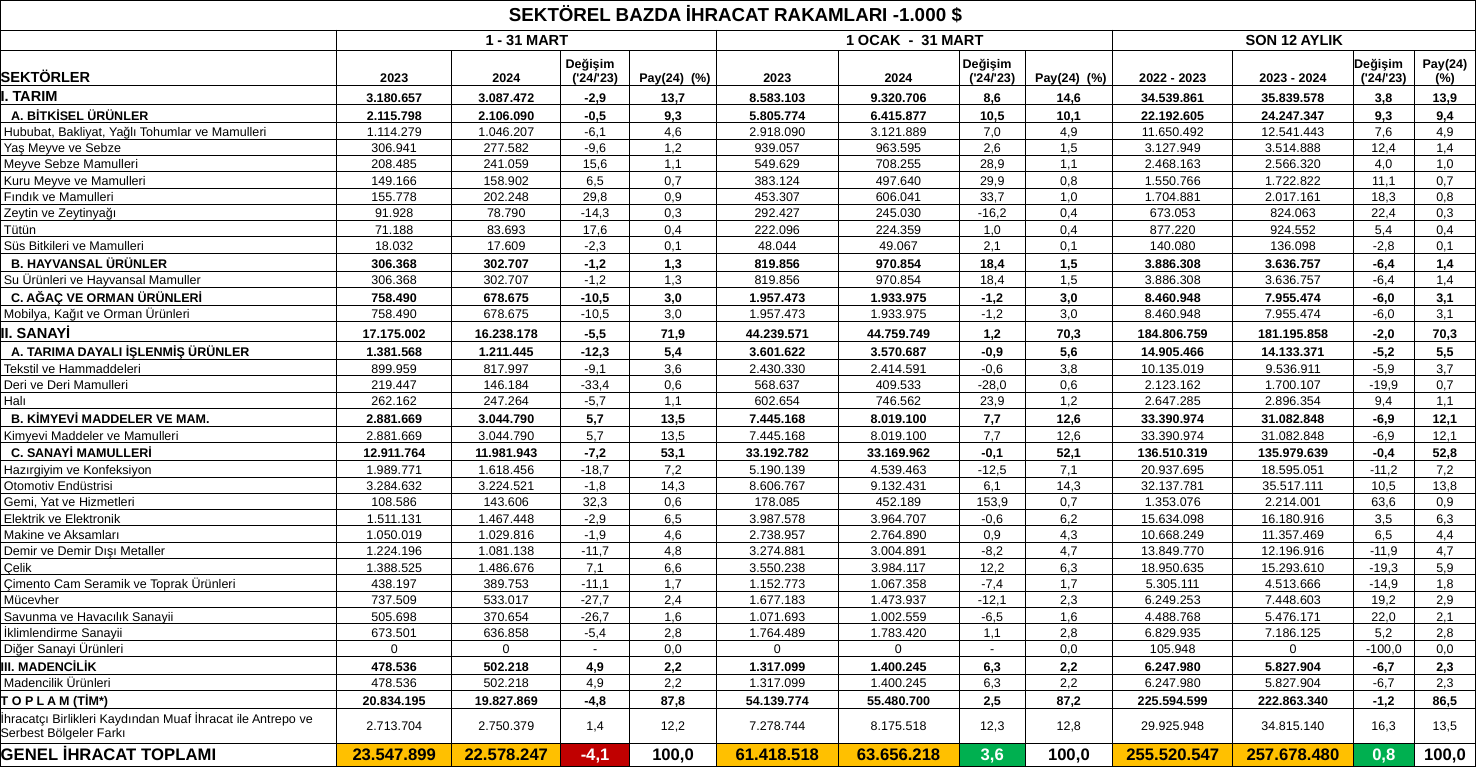

| SEKTÖREL BAZDA İHRACAT RAKAMLARI -1.000 $ |  |  |  |  |  |  |  |  |  |  |  |  |
| --- | --- | --- | --- | --- | --- | --- | --- | --- | --- | --- | --- | --- |
|  | 1 - 31 MART |  |  |  | 1 OCAK - 31 MART |  |  |  | SON 12 AYLIK |  |  |  |
| SEKTÖRLER | 2023 | 2024 | Değişim ('24/'23) | Pay(24) (%) | 2023 | 2024 | Değişim ('24/'23) | Pay(24) (%) | 2022 - 2023 | 2023 - 2024 | Değişim ('24/'23) | Pay(24) (%) |
| I. TARIM | 3.180.657 | 3.087.472 | -2,9 | 13,7 | 8.583.103 | 9.320.706 | 8,6 | 14,6 | 34.539.861 | 35.839.578 | 3,8 | 13,9 |
| A. BİTKİSEL ÜRÜNLER | 2.115.798 | 2.106.090 | -0,5 | 9,3 | 5.805.774 | 6.415.877 | 10,5 | 10,1 | 22.192.605 | 24.247.347 | 9,3 | 9,4 |
| Hububat, Bakliyat, Yağlı Tohumlar ve Mamulleri | 1.114.279 | 1.046.207 | -6,1 | 4,6 | 2.918.090 | 3.121.889 | 7,0 | 4,9 | 11.650.492 | 12.541.443 | 7,6 | 4,9 |
| Yaş Meyve ve Sebze | 306.941 | 277.582 | -9,6 | 1,2 | 939.057 | 963.595 | 2,6 | 1,5 | 3.127.949 | 3.514.888 | 12,4 | 1,4 |
| Meyve Sebze Mamulleri | 208.485 | 241.059 | 15,6 | 1,1 | 549.629 | 708.255 | 28,9 | 1,1 | 2.468.163 | 2.566.320 | 4,0 | 1,0 |
| Kuru Meyve ve Mamulleri | 149.166 | 158.902 | 6,5 | 0,7 | 383.124 | 497.640 | 29,9 | 0,8 | 1.550.766 | 1.722.822 | 11,1 | 0,7 |
| Fındık ve Mamulleri | 155.778 | 202.248 | 29,8 | 0,9 | 453.307 | 606.041 | 33,7 | 1,0 | 1.704.881 | 2.017.161 | 18,3 | 0,8 |
| Zeytin ve Zeytinyağı | 91.928 | 78.790 | -14,3 | 0,3 | 292.427 | 245.030 | -16,2 | 0,4 | 673.053 | 824.063 | 22,4 | 0,3 |
| Tütün | 71.188 | 83.693 | 17,6 | 0,4 | 222.096 | 224.359 | 1,0 | 0,4 | 877.220 | 924.552 | 5,4 | 0,4 |
| Süs Bitkileri ve Mamulleri | 18.032 | 17.609 | -2,3 | 0,1 | 48.044 | 49.067 | 2,1 | 0,1 | 140.080 | 136.098 | -2,8 | 0,1 |
| B. HAYVANSAL ÜRÜNLER | 306.368 | 302.707 | -1,2 | 1,3 | 819.856 | 970.854 | 18,4 | 1,5 | 3.886.308 | 3.636.757 | -6,4 | 1,4 |
| Su Ürünleri ve Hayvansal Mamuller | 306.368 | 302.707 | -1,2 | 1,3 | 819.856 | 970.854 | 18,4 | 1,5 | 3.886.308 | 3.636.757 | -6,4 | 1,4 |
| C. AĞAÇ VE ORMAN ÜRÜNLERİ | 758.490 | 678.675 | -10,5 | 3,0 | 1.957.473 | 1.933.975 | -1,2 | 3,0 | 8.460.948 | 7.955.474 | -6,0 | 3,1 |
| Mobilya, Kağıt ve Orman Ürünleri | 758.490 | 678.675 | -10,5 | 3,0 | 1.957.473 | 1.933.975 | -1,2 | 3,0 | 8.460.948 | 7.955.474 | -6,0 | 3,1 |
| II. SANAYİ | 17.175.002 | 16.238.178 | -5,5 | 71,9 | 44.239.571 | 44.759.749 | 1,2 | 70,3 | 184.806.759 | 181.195.858 | -2,0 | 70,3 |
| A. TARIMA DAYALI İŞLENMİŞ ÜRÜNLER | 1.381.568 | 1.211.445 | -12,3 | 5,4 | 3.601.622 | 3.570.687 | -0,9 | 5,6 | 14.905.466 | 14.133.371 | -5,2 | 5,5 |
| Tekstil ve Hammaddeleri | 899.959 | 817.997 | -9,1 | 3,6 | 2.430.330 | 2.414.591 | -0,6 | 3,8 | 10.135.019 | 9.536.911 | -5,9 | 3,7 |
| Deri ve Deri Mamulleri | 219.447 | 146.184 | -33,4 | 0,6 | 568.637 | 409.533 | -28,0 | 0,6 | 2.123.162 | 1.700.107 | -19,9 | 0,7 |
| Halı | 262.162 | 247.264 | -5,7 | 1,1 | 602.654 | 746.562 | 23,9 | 1,2 | 2.647.285 | 2.896.354 | 9,4 | 1,1 |
| B. KİMYEVİ MADDELER VE MAM. | 2.881.669 | 3.044.790 | 5,7 | 13,5 | 7.445.168 | 8.019.100 | 7,7 | 12,6 | 33.390.974 | 31.082.848 | -6,9 | 12,1 |
| Kimyevi Maddeler ve Mamulleri | 2.881.669 | 3.044.790 | 5,7 | 13,5 | 7.445.168 | 8.019.100 | 7,7 | 12,6 | 33.390.974 | 31.082.848 | -6,9 | 12,1 |
| C. SANAYİ MAMULLERİ | 12.911.764 | 11.981.943 | -7,2 | 53,1 | 33.192.782 | 33.169.962 | -0,1 | 52,1 | 136.510.319 | 135.979.639 | -0,4 | 52,8 |
| Hazırgiyim ve Konfeksiyon | 1.989.771 | 1.618.456 | -18,7 | 7,2 | 5.190.139 | 4.539.463 | -12,5 | 7,1 | 20.937.695 | 18.595.051 | -11,2 | 7,2 |
| Otomotiv Endüstrisi | 3.284.632 | 3.224.521 | -1,8 | 14,3 | 8.606.767 | 9.132.431 | 6,1 | 14,3 | 32.137.781 | 35.517.111 | 10,5 | 13,8 |
| Gemi, Yat ve Hizmetleri | 108.586 | 143.606 | 32,3 | 0,6 | 178.085 | 452.189 | 153,9 | 0,7 | 1.353.076 | 2.214.001 | 63,6 | 0,9 |
| Elektrik ve Elektronik | 1.511.131 | 1.467.448 | -2,9 | 6,5 | 3.987.578 | 3.964.707 | -0,6 | 6,2 | 15.634.098 | 16.180.916 | 3,5 | 6,3 |
| Makine ve Aksamları | 1.050.019 | 1.029.816 | -1,9 | 4,6 | 2.738.957 | 2.764.890 | 0,9 | 4,3 | 10.668.249 | 11.357.469 | 6,5 | 4,4 |
| Demir ve Demir Dışı Metaller | 1.224.196 | 1.081.138 | -11,7 | 4,8 | 3.274.881 | 3.004.891 | -8,2 | 4,7 | 13.849.770 | 12.196.916 | -11,9 | 4,7 |
| Çelik | 1.388.525 | 1.486.676 | 7,1 | 6,6 | 3.550.238 | 3.984.117 | 12,2 | 6,3 | 18.950.635 | 15.293.610 | -19,3 | 5,9 |
| Çimento Cam Seramik ve Toprak Ürünleri | 438.197 | 389.753 | -11,1 | 1,7 | 1.152.773 | 1.067.358 | -7,4 | 1,7 | 5.305.111 | 4.513.666 | -14,9 | 1,8 |
| Mücevher | 737.509 | 533.017 | -27,7 | 2,4 | 1.677.183 | 1.473.937 | -12,1 | 2,3 | 6.249.253 | 7.448.603 | 19,2 | 2,9 |
| Savunma ve Havacılık Sanayii | 505.698 | 370.654 | -26,7 | 1,6 | 1.071.693 | 1.002.559 | -6,5 | 1,6 | 4.488.768 | 5.476.171 | 22,0 | 2,1 |
| İklimlendirme Sanayii | 673.501 | 636.858 | -5,4 | 2,8 | 1.764.489 | 1.783.420 | 1,1 | 2,8 | 6.829.935 | 7.186.125 | 5,2 | 2,8 |
| Diğer Sanayi Ürünleri | 0 | 0 | - | 0,0 | 0 | 0 | - | 0,0 | 105.948 | 0 | -100,0 | 0,0 |
| III. MADENCİLİK | 478.536 | 502.218 | 4,9 | 2,2 | 1.317.099 | 1.400.245 | 6,3 | 2,2 | 6.247.980 | 5.827.904 | -6,7 | 2,3 |
| Madencilik Ürünleri | 478.536 | 502.218 | 4,9 | 2,2 | 1.317.099 | 1.400.245 | 6,3 | 2,2 | 6.247.980 | 5.827.904 | -6,7 | 2,3 |
| T O P L A M (TİM\*) | 20.834.195 | 19.827.869 | -4,8 | 87,8 | 54.139.774 | 55.480.700 | 2,5 | 87,2 | 225.594.599 | 222.863.340 | -1,2 | 86,5 |
| İhracatçı Birlikleri Kaydından Muaf İhracat ile Antrepo ve Serbest Bölgeler Farkı | 2.713.704 | 2.750.379 | 1,4 | 12,2 | 7.278.744 | 8.175.518 | 12,3 | 12,8 | 29.925.948 | 34.815.140 | 16,3 | 13,5 |
| GENEL İHRACAT TOPLAMI | 23.547.899 | 22.578.247 | -4,1 | 100,0 | 61.418.518 | 63.656.218 | 3,6 | 100,0 | 255.520.547 | 257.678.480 | 0,8 | 100,0 |